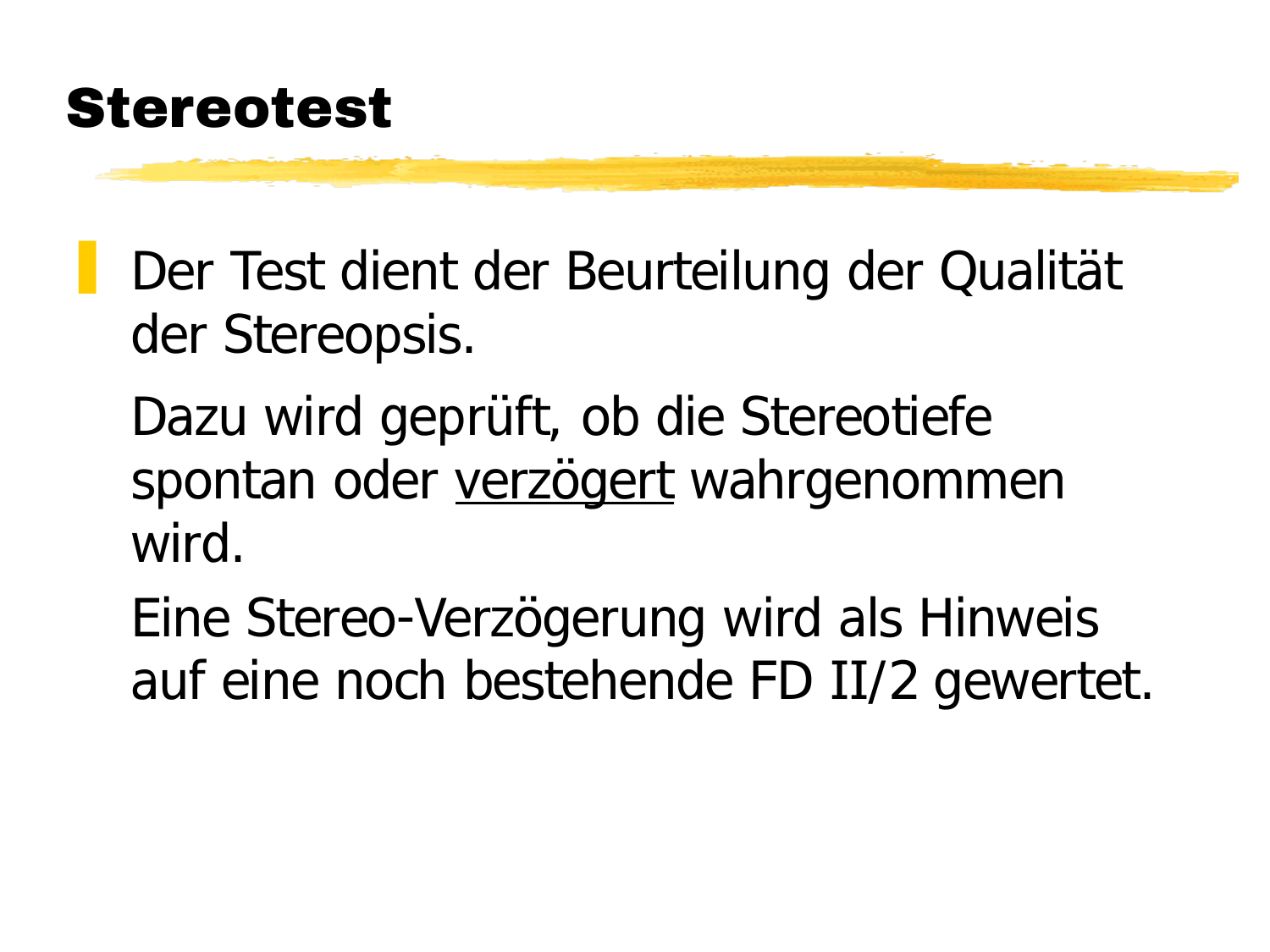

# Stereotest
Der Test dient der Beurteilung der Qualität der Stereopsis.
	Dazu wird geprüft, ob die Stereotiefe spontan oder verzögert wahrgenommen wird.
	Eine Stereo-Verzögerung wird als Hinweis auf eine noch bestehende FD II/2 gewertet.